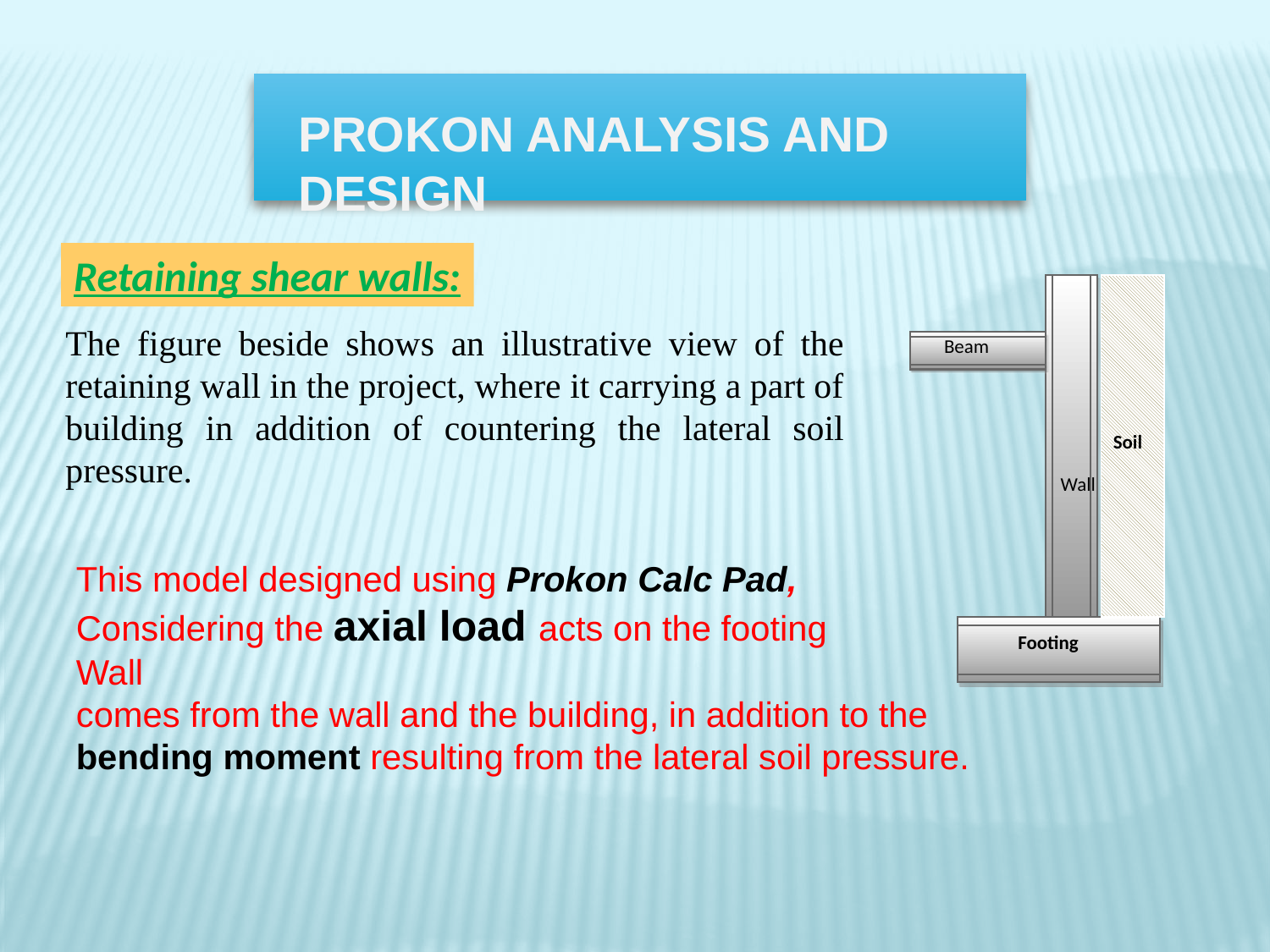

PROKON ANALYSIS AND DESIGN
Retaining shear walls:

Beam
Soil
Wall
Footing
The figure beside shows an illustrative view of the retaining wall in the project, where it carrying a part of building in addition of countering the lateral soil pressure.
This model designed using Prokon Calc Pad,
Considering the axial load acts on the footing
Wall
comes from the wall and the building, in addition to the bending moment resulting from the lateral soil pressure.